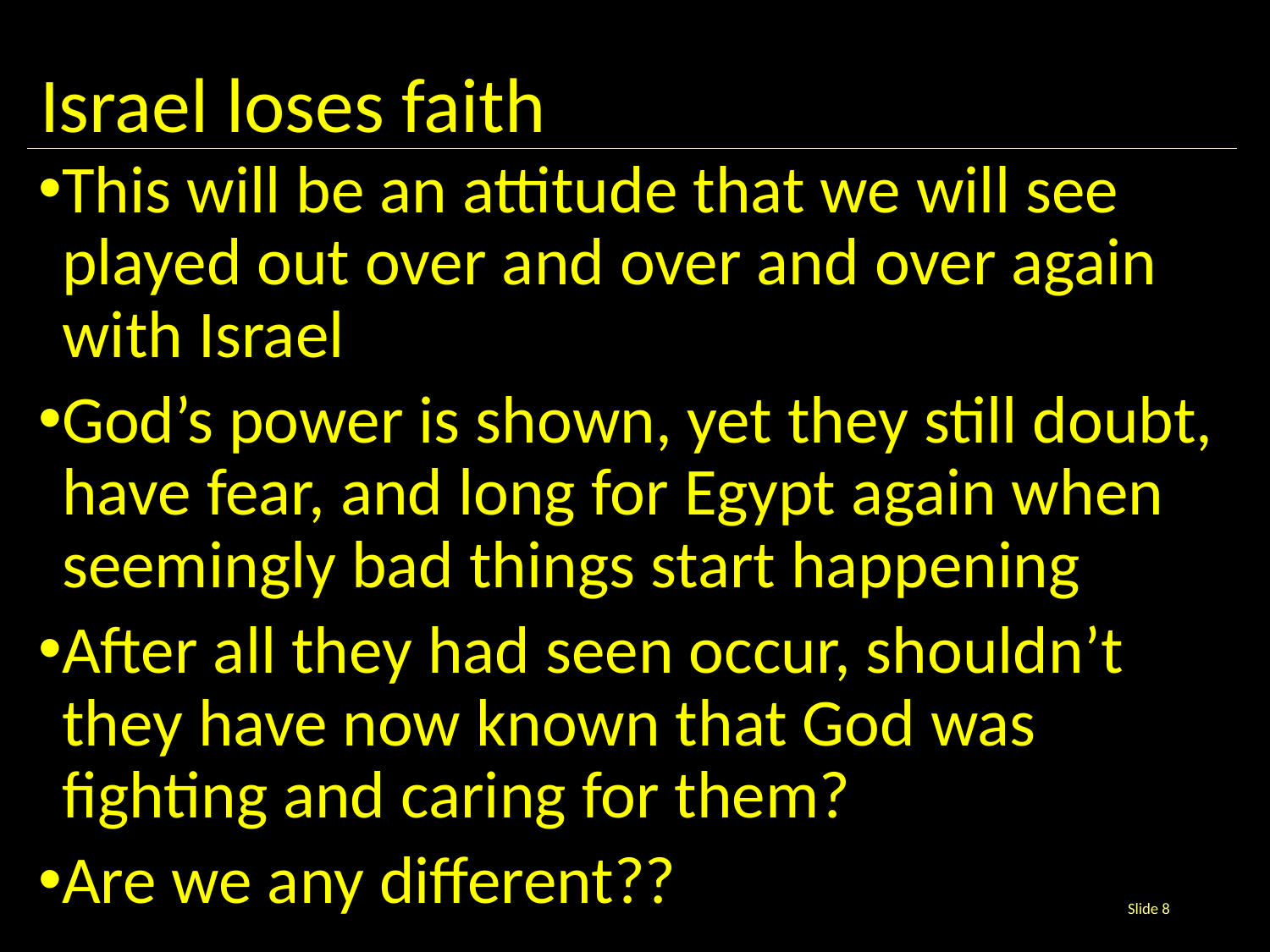

# Israel loses faith
This will be an attitude that we will see played out over and over and over again with Israel
God’s power is shown, yet they still doubt, have fear, and long for Egypt again when seemingly bad things start happening
After all they had seen occur, shouldn’t they have now known that God was fighting and caring for them?
Are we any different??
Slide 8